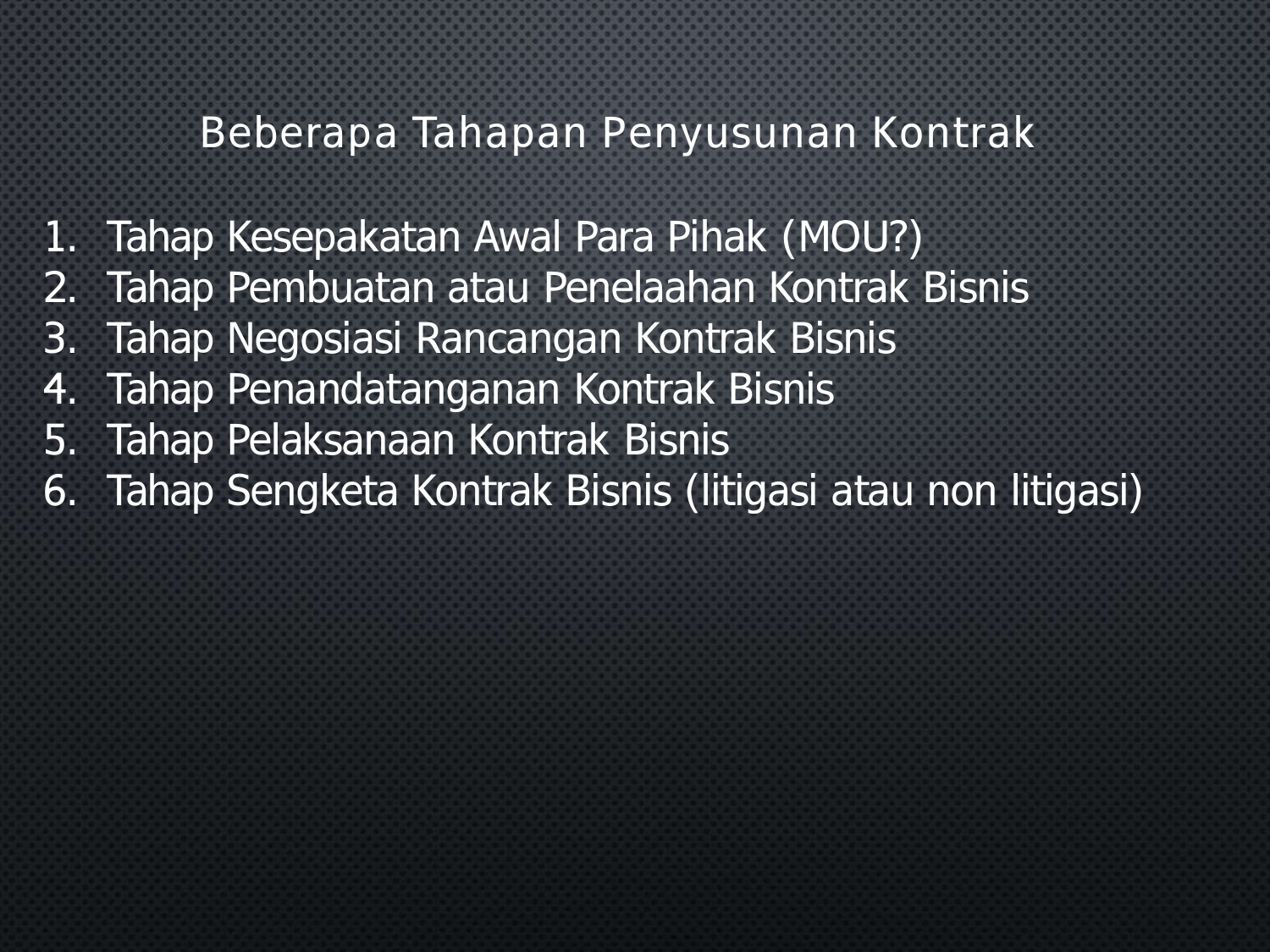

Beberapa Tahapan Penyusunan Kontrak

Tahap Kesepakatan Awal Para Pihak (MOU?)
Tahap Pembuatan atau Penelaahan Kontrak Bisnis
Tahap Negosiasi Rancangan Kontrak Bisnis
Tahap Penandatanganan Kontrak Bisnis
Tahap Pelaksanaan Kontrak Bisnis
Tahap Sengketa Kontrak Bisnis (litigasi atau non litigasi)